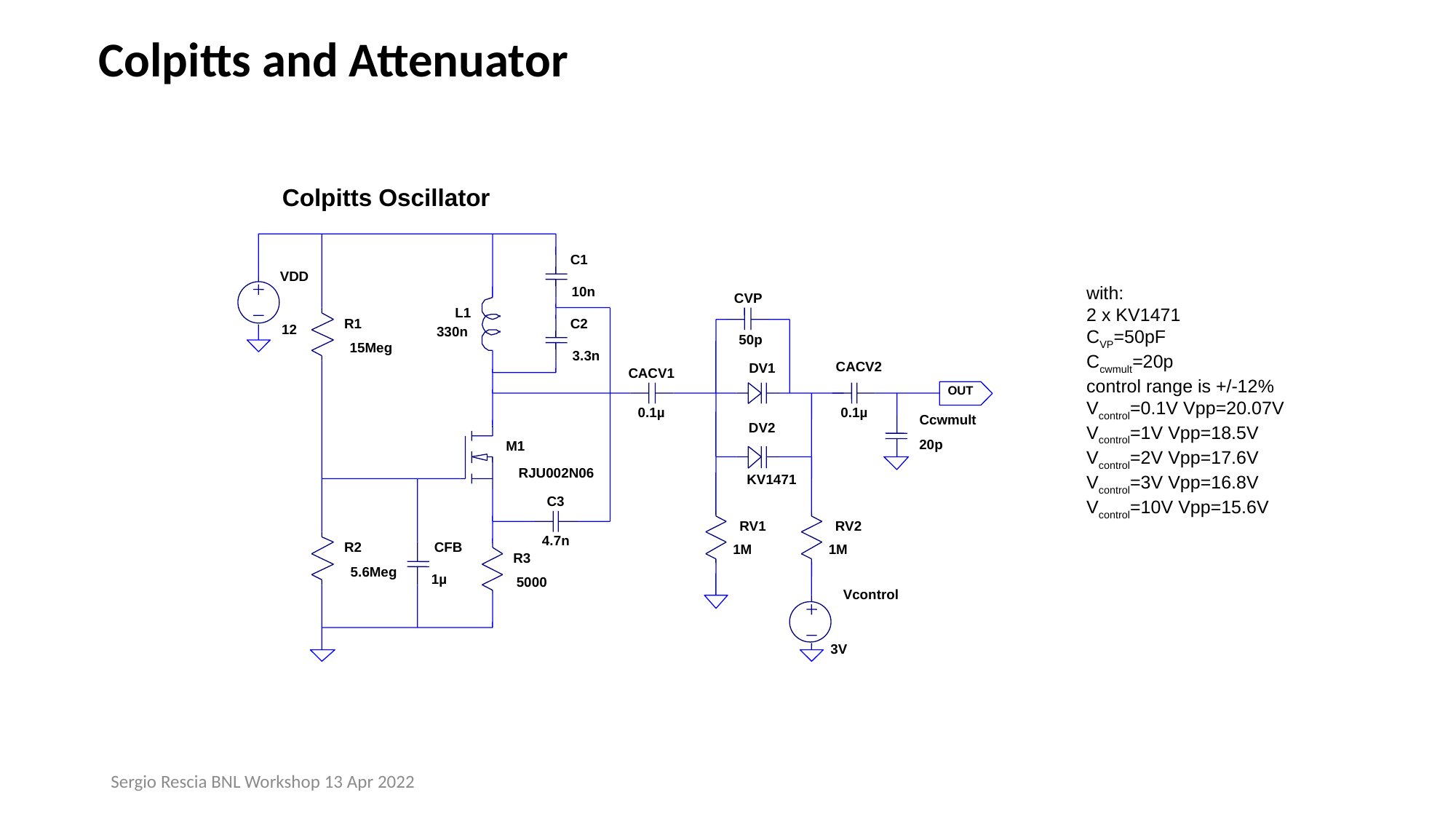

Colpitts and Attenuator
Colpitts Oscillator

C1

VDD

10n

CVP

L1

R1
C2

12
330n

50p

15Meg

3.3n

CACV2
DV1

CACV1

OUT

0.1µ
0.1µ
Ccwmult

DV2

20p
M1

RJU002N06
KV1471

C3

RV1
RV2

4.7n

R2
CFB
1M
1M

R3

5.6Meg

1µ
5000

Vcontrol

3V

with:
2 x KV1471
CVP=50pF
Ccwmult=20p
control range is +/-12%
Vcontrol=0.1V Vpp=20.07V
Vcontrol=1V Vpp=18.5V
Vcontrol=2V Vpp=17.6V
Vcontrol=3V Vpp=16.8V
Vcontrol=10V Vpp=15.6V
Sergio Rescia BNL Workshop 13 Apr 2022